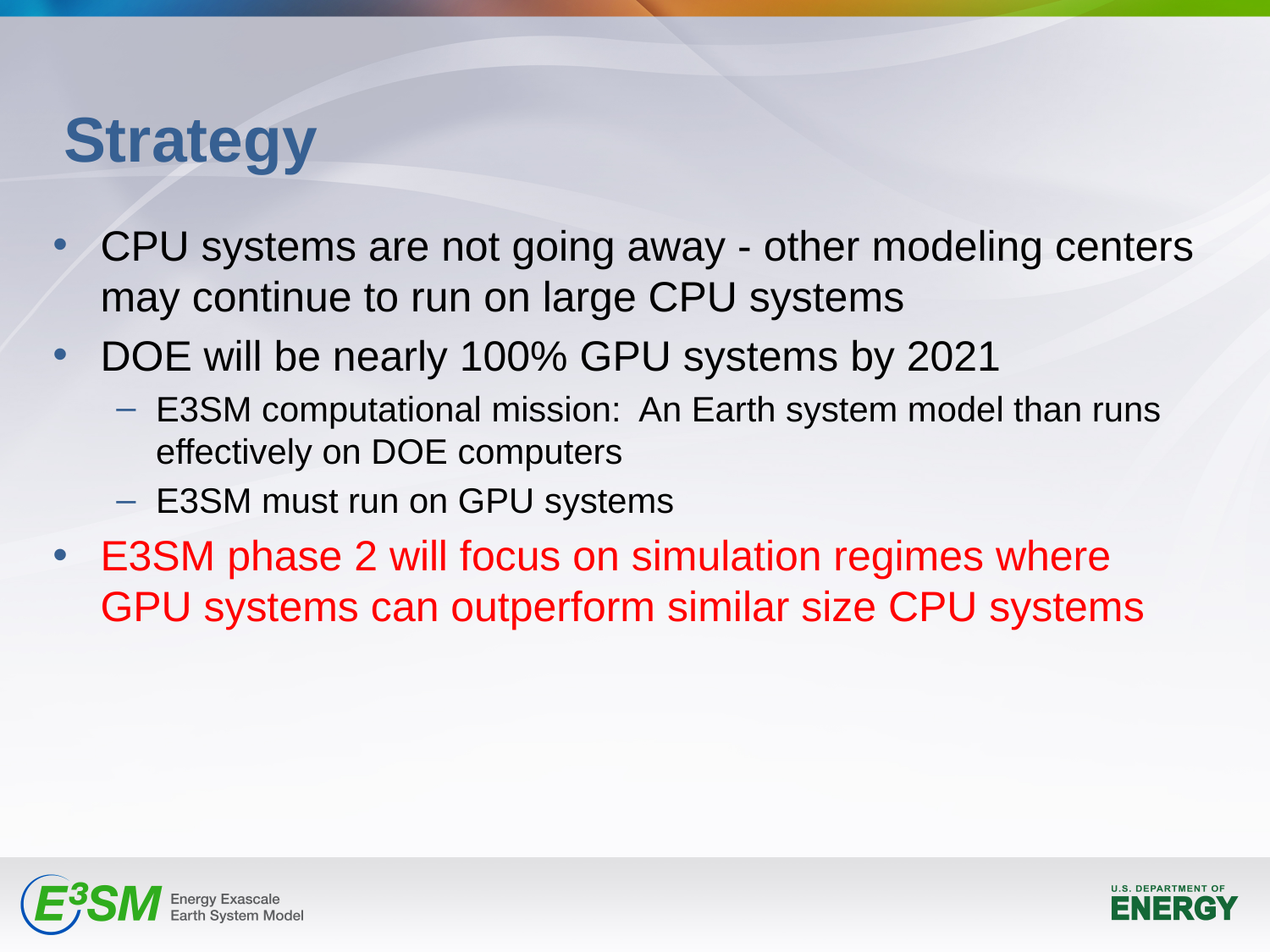

# Strategy
CPU systems are not going away - other modeling centers may continue to run on large CPU systems
DOE will be nearly 100% GPU systems by 2021
E3SM computational mission:  An Earth system model than runs effectively on DOE computers
E3SM must run on GPU systems
E3SM phase 2 will focus on simulation regimes where GPU systems can outperform similar size CPU systems